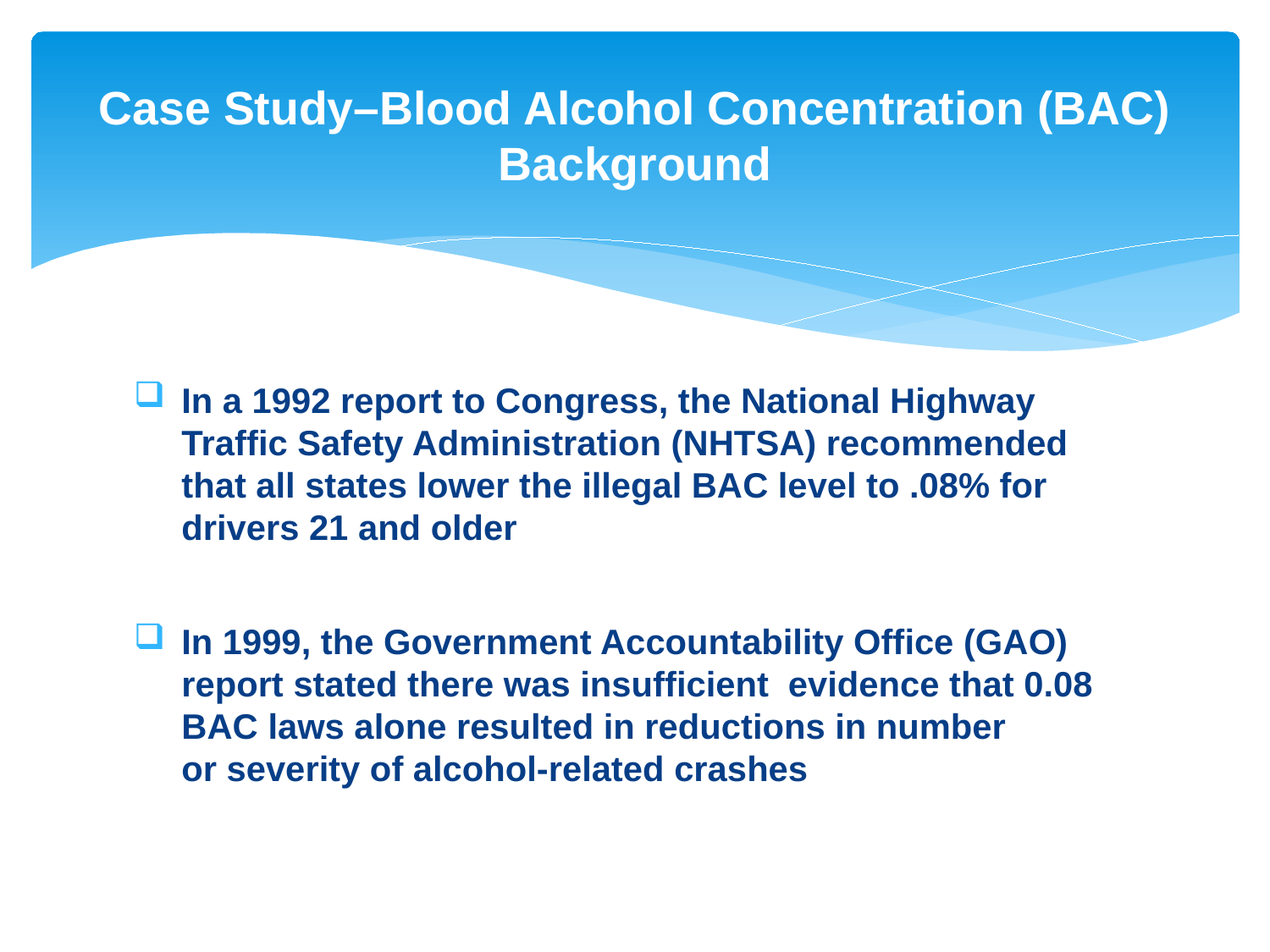

# Case Study–Blood Alcohol Concentration (BAC) Background
In a 1992 report to Congress, the National Highway Traffic Safety Administration (NHTSA) recommended that all states lower the illegal BAC level to .08% for drivers 21 and older

In 1999, the Government Accountability Office (GAO) report stated there was insufficient  evidence that 0.08 BAC laws alone resulted in reductions in number
or severity of alcohol-related crashes